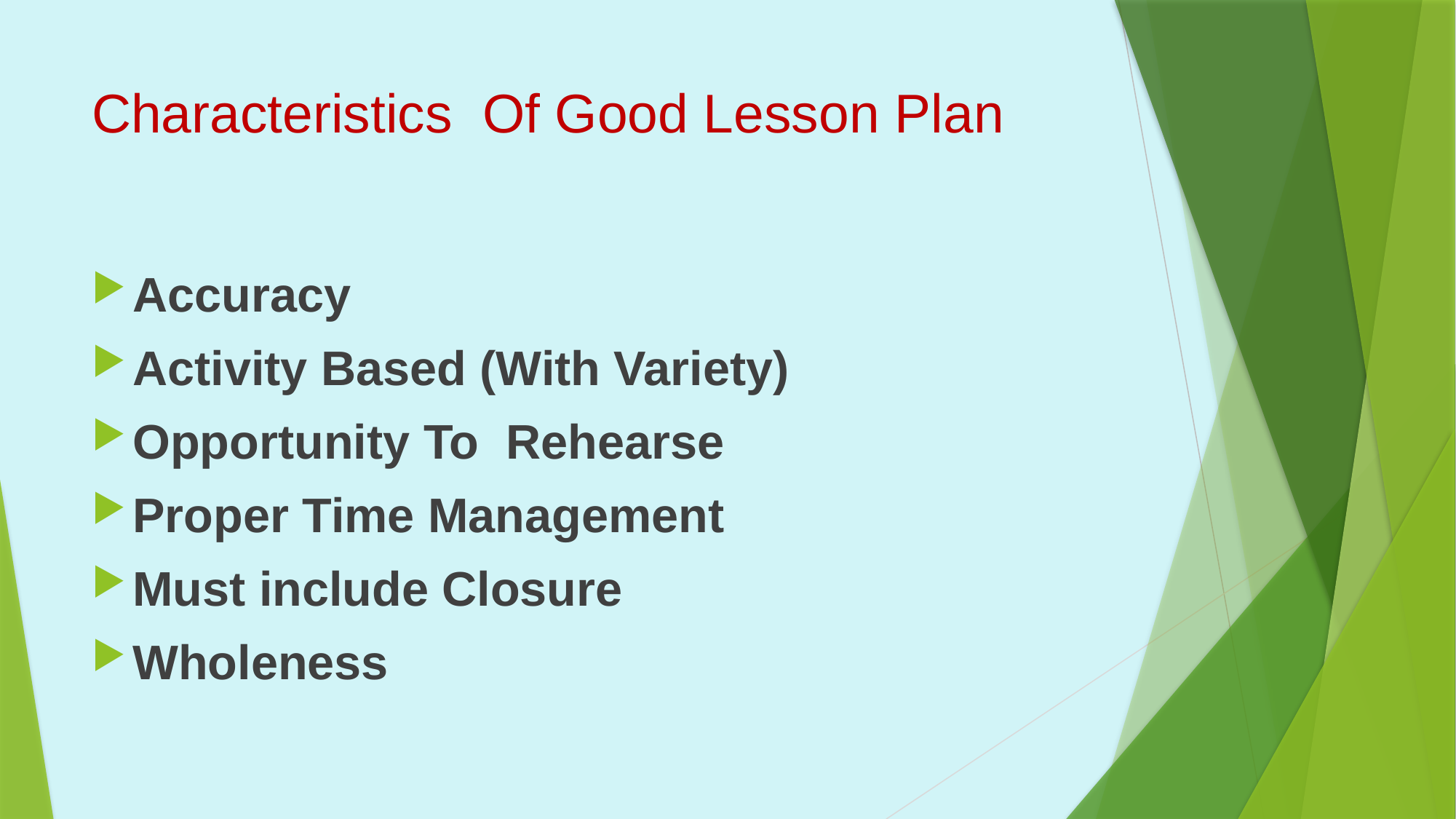

# Characteristics  Of Good Lesson Plan
Accuracy
Activity Based (With Variety)
Opportunity To  Rehearse
Proper Time Management
Must include Closure
Wholeness